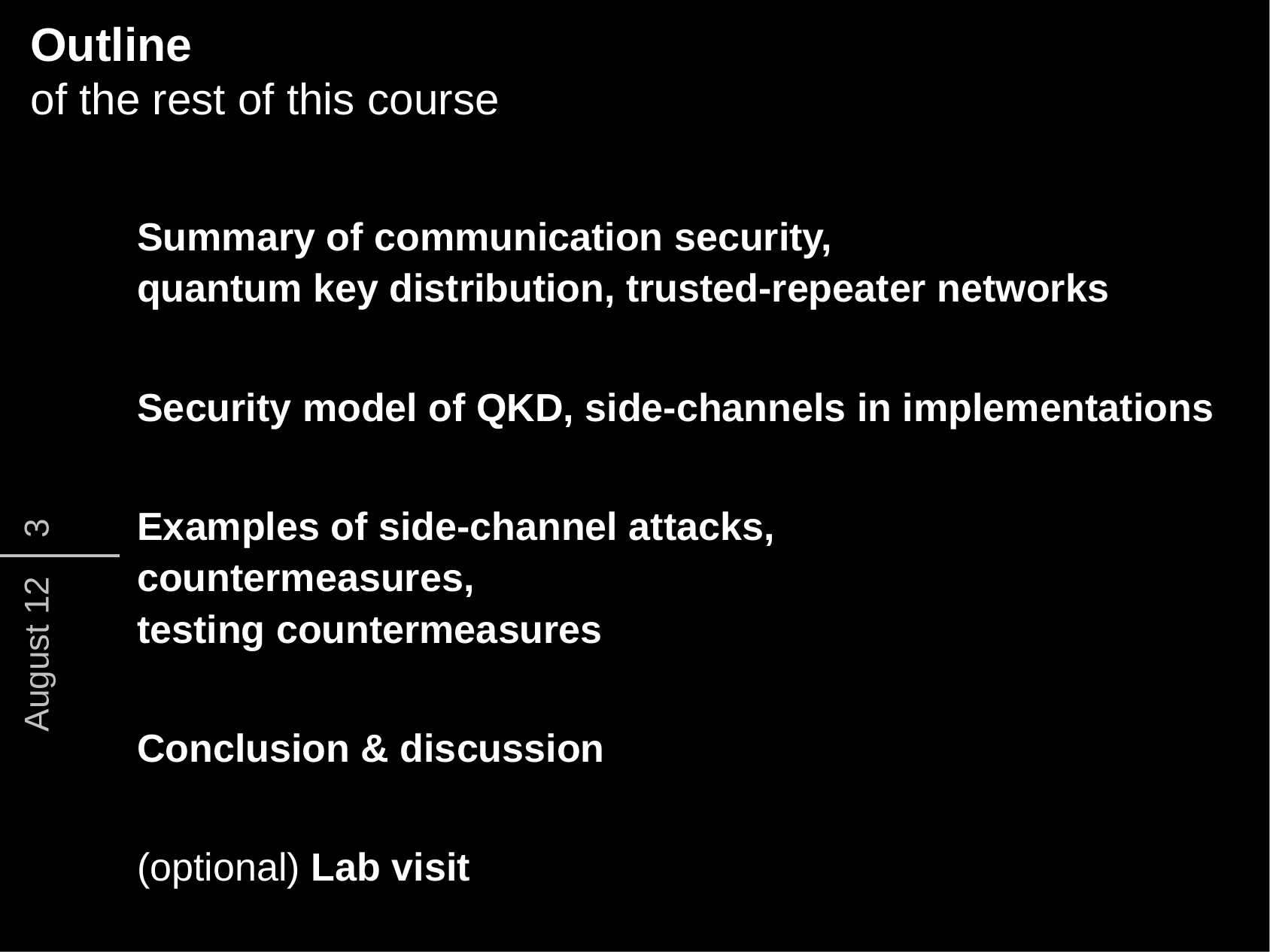

# Outline of the rest of this course
Summary of communication security,
quantum key distribution, trusted-repeater networks

Security model of QKD, side-channels in implementations

Examples of side-channel attacks,
countermeasures,
testing countermeasures

Conclusion & discussion

(optional) Lab visit
August 12    3